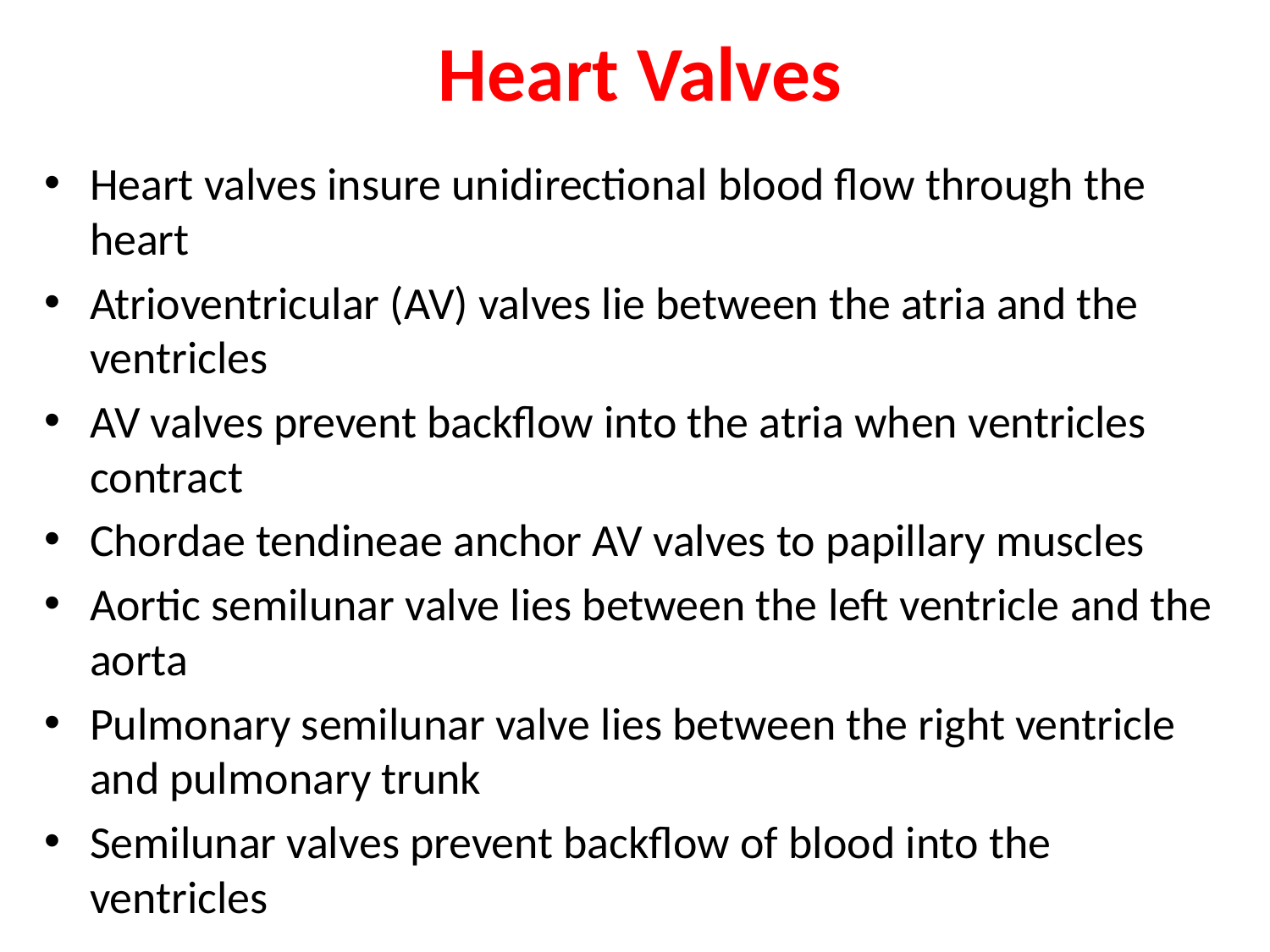

# Heart Valves
Heart valves insure unidirectional blood flow through the heart
Atrioventricular (AV) valves lie between the atria and the ventricles
AV valves prevent backflow into the atria when ventricles contract
Chordae tendineae anchor AV valves to papillary muscles
Aortic semilunar valve lies between the left ventricle and the aorta
Pulmonary semilunar valve lies between the right ventricle and pulmonary trunk
Semilunar valves prevent backflow of blood into the ventricles